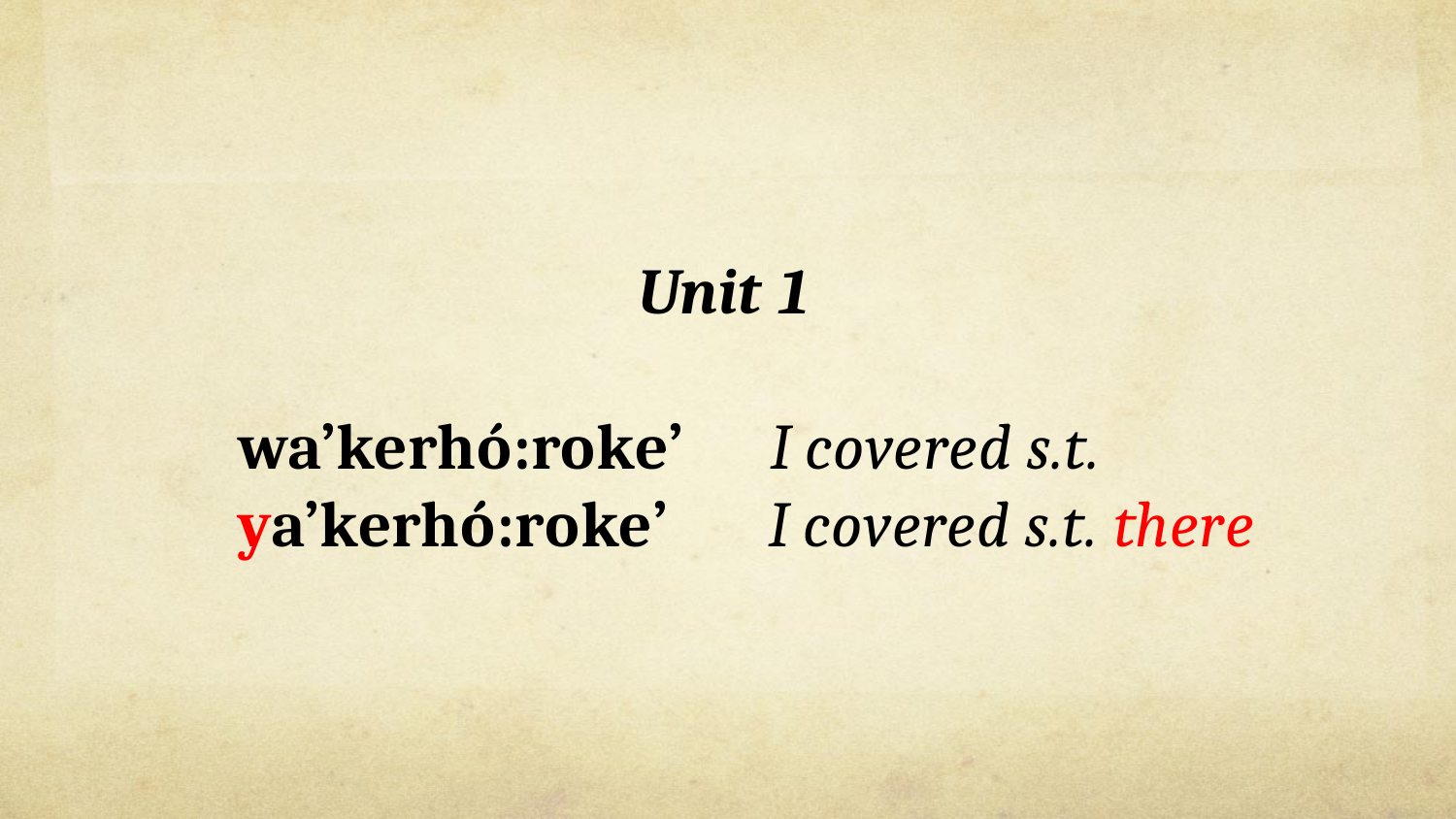

Unit 1

            wa’kerhó:roke’      I covered s.t.
            ya’kerhó:roke’       I covered s.t. there